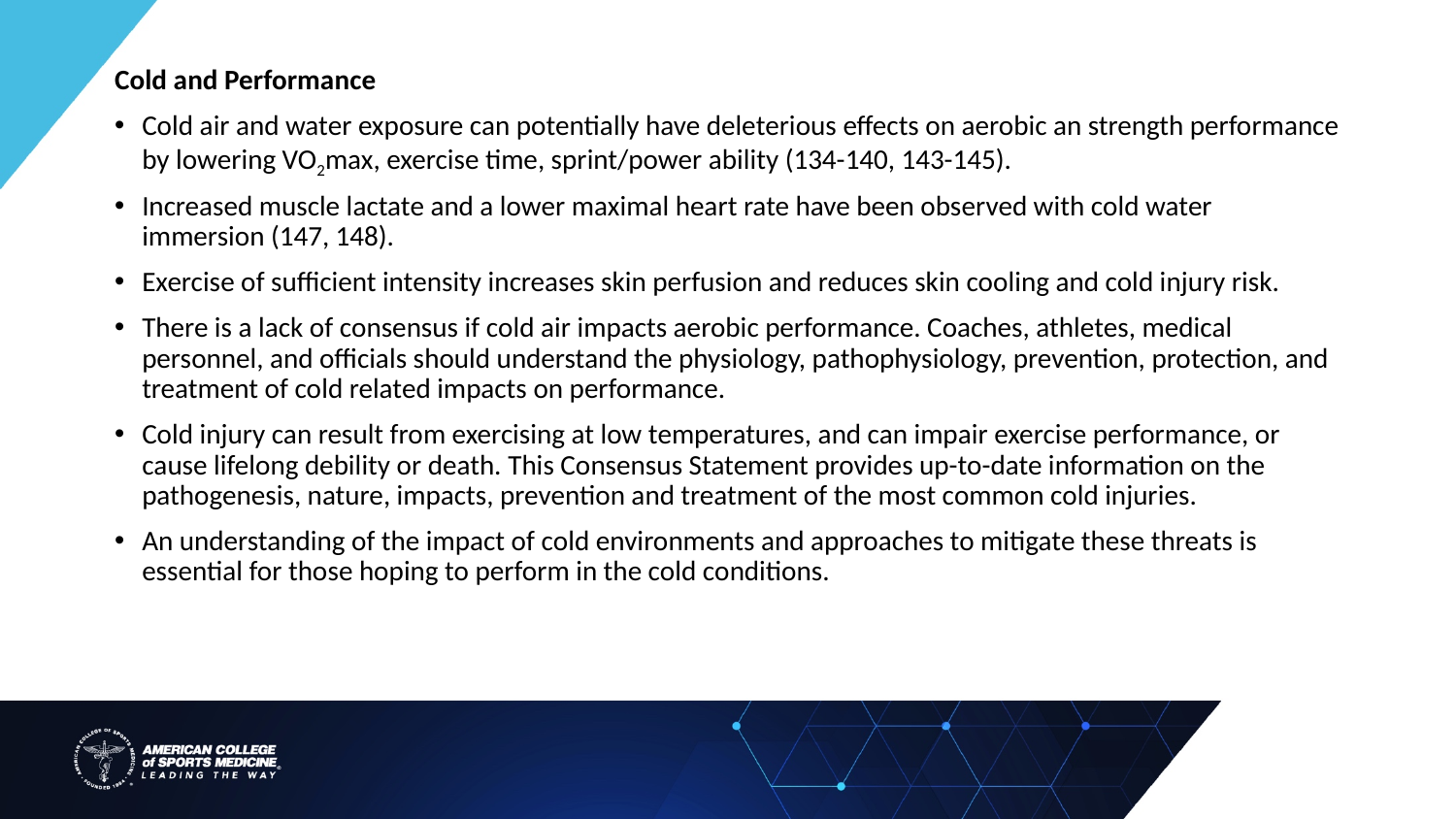

Cold and Performance
Cold air and water exposure can potentially have deleterious effects on aerobic an strength performance by lowering VO2max, exercise time, sprint/power ability (134-140, 143-145).
Increased muscle lactate and a lower maximal heart rate have been observed with cold water immersion (147, 148).
Exercise of sufficient intensity increases skin perfusion and reduces skin cooling and cold injury risk.
There is a lack of consensus if cold air impacts aerobic performance. Coaches, athletes, medical personnel, and officials should understand the physiology, pathophysiology, prevention, protection, and treatment of cold related impacts on performance.
Cold injury can result from exercising at low temperatures, and can impair exercise performance, or cause lifelong debility or death. This Consensus Statement provides up-to-date information on the pathogenesis, nature, impacts, prevention and treatment of the most common cold injuries.
An understanding of the impact of cold environments and approaches to mitigate these threats is essential for those hoping to perform in the cold conditions.